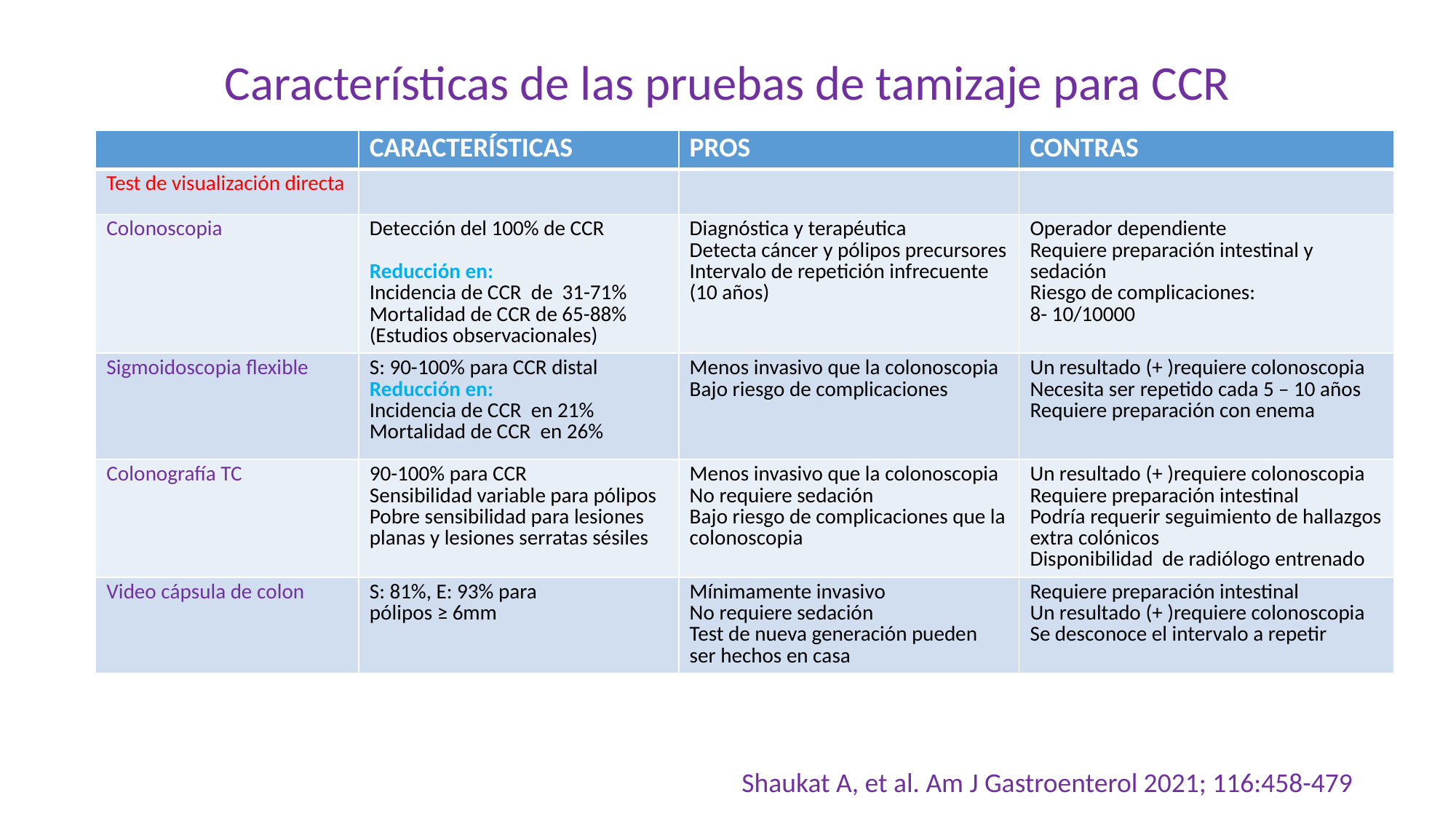

# Características de las pruebas de tamizaje para CCR
|  | CARACTERÍSTICAS | PROS | CONTRAS |
| --- | --- | --- | --- |
| Test de visualización directa |  |  |  |
| Colonoscopia | Detección del 100% de CCR Reducción en: Incidencia de CCR de 31-71% Mortalidad de CCR de 65-88% (Estudios observacionales) | Diagnóstica y terapéutica Detecta cáncer y pólipos precursores Intervalo de repetición infrecuente (10 años) | Operador dependiente Requiere preparación intestinal y sedación Riesgo de complicaciones: 8- 10/10000 |
| Sigmoidoscopia flexible | S: 90-100% para CCR distal Reducción en: Incidencia de CCR en 21% Mortalidad de CCR en 26% | Menos invasivo que la colonoscopia Bajo riesgo de complicaciones | Un resultado (+ )requiere colonoscopia Necesita ser repetido cada 5 – 10 años Requiere preparación con enema |
| Colonografía TC | 90-100% para CCR Sensibilidad variable para pólipos Pobre sensibilidad para lesiones planas y lesiones serratas sésiles | Menos invasivo que la colonoscopia No requiere sedación Bajo riesgo de complicaciones que la colonoscopia | Un resultado (+ )requiere colonoscopia Requiere preparación intestinal Podría requerir seguimiento de hallazgos extra colónicos Disponibilidad de radiólogo entrenado |
| Video cápsula de colon | S: 81%, E: 93% para pólipos ≥ 6mm | Mínimamente invasivo No requiere sedación Test de nueva generación pueden ser hechos en casa | Requiere preparación intestinal Un resultado (+ )requiere colonoscopia Se desconoce el intervalo a repetir |
Shaukat A, et al. Am J Gastroenterol 2021; 116:458-479